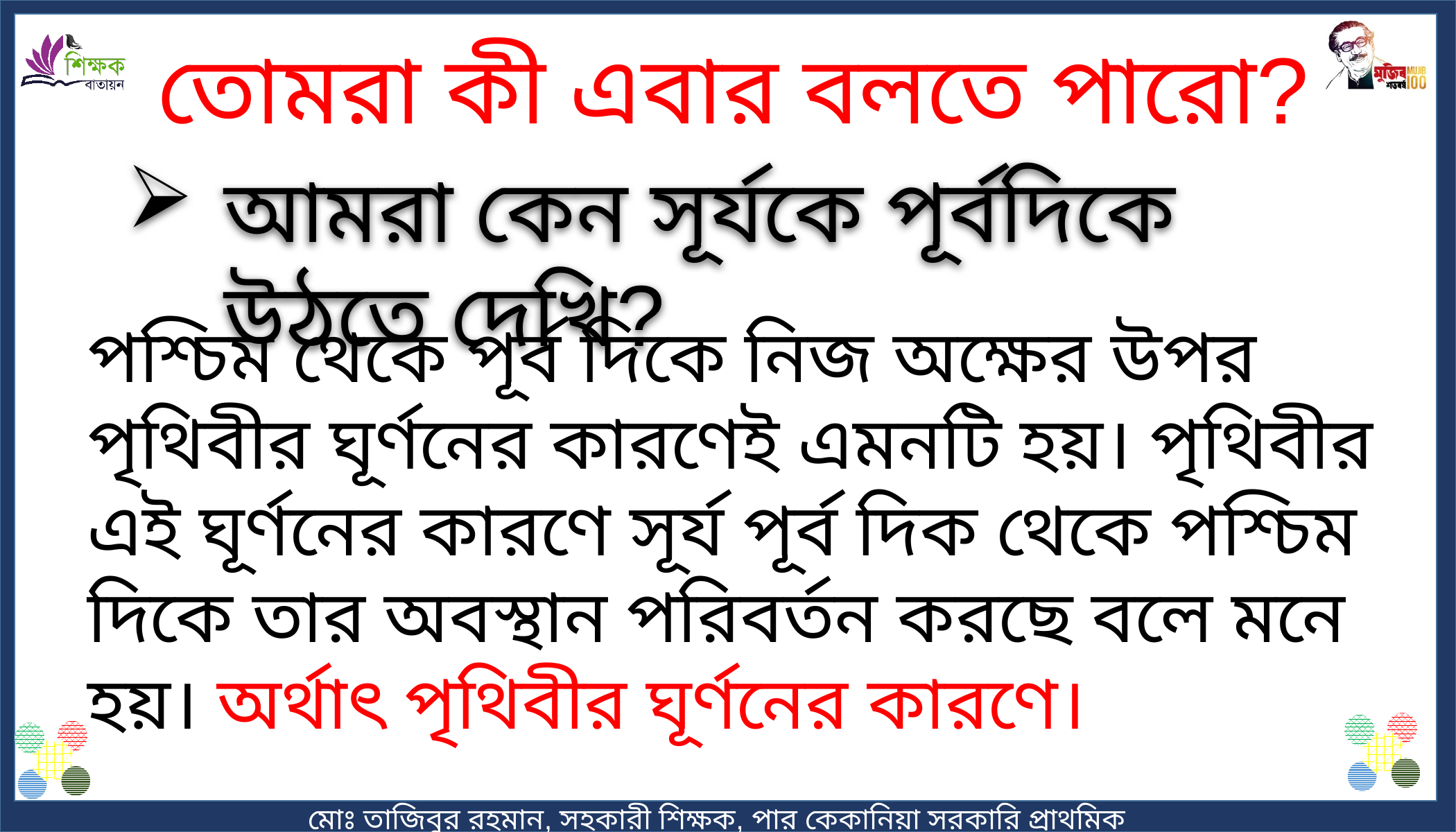

তোমরা কী এবার বলতে পারো?
আমরা কেন সূর্যকে পূর্বদিকে উঠতে দেখি?
পশ্চিম থেকে পূর্ব দিকে নিজ অক্ষের উপর পৃথিবীর ঘূর্ণনের কারণেই এমনটি হয়। পৃথিবীর এই ঘূর্ণনের কারণে সূর্য পূর্ব দিক থেকে পশ্চিম দিকে তার অবস্থান পরিবর্তন করছে বলে মনে হয়। অর্থাৎ পৃথিবীর ঘূর্ণনের কারণে।